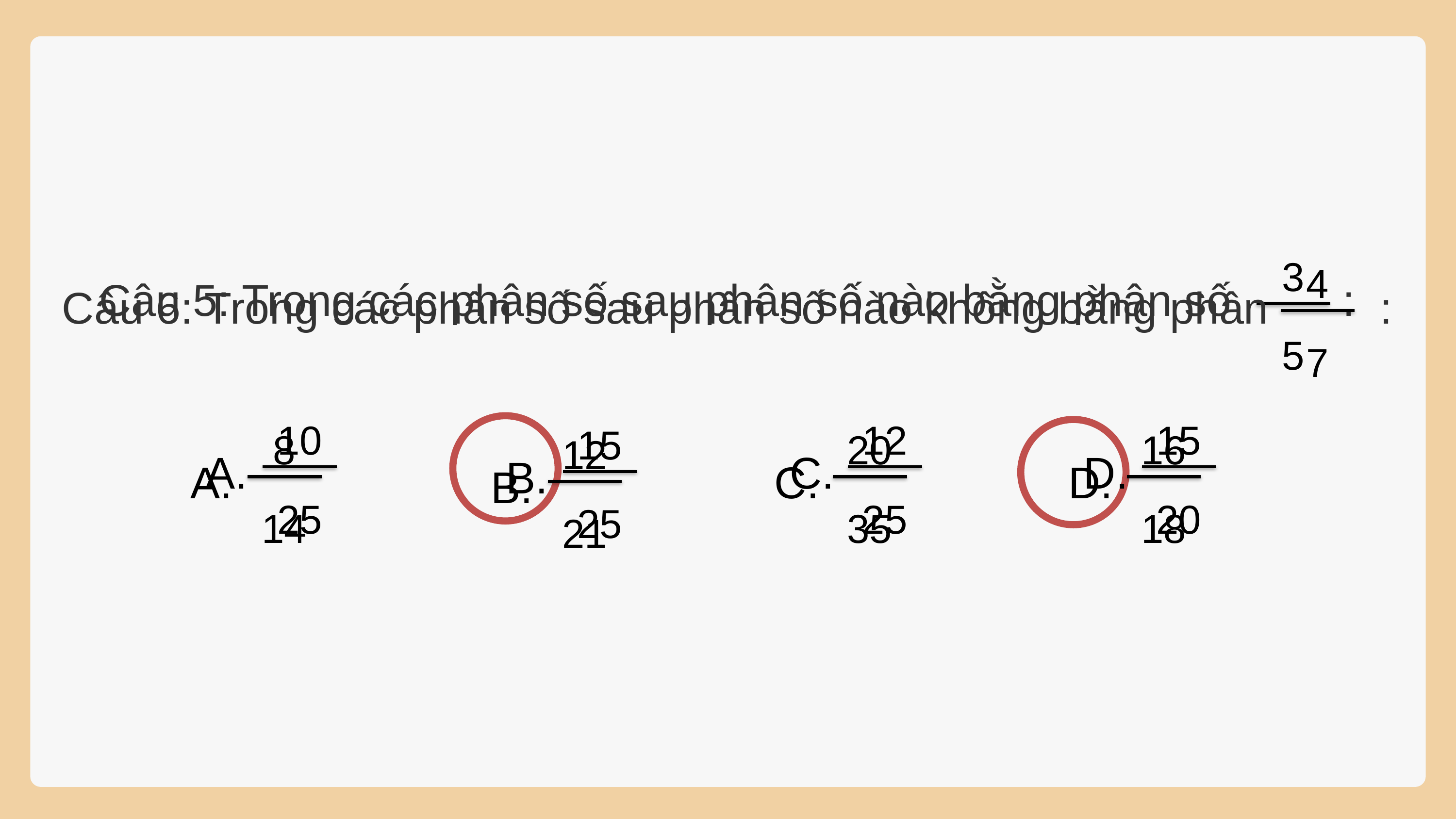

3
5
Câu 5: Trong các phân số sau phân số nào bằng phân số         :
10
25
A.
12
25
C.
15
20
D.
15
25
B.
4
7
Câu 6: Trong các phân số sau phân số nào không bằng phân         :
8
14
A.
20
35
C.
16
18
D.
12
21
B.